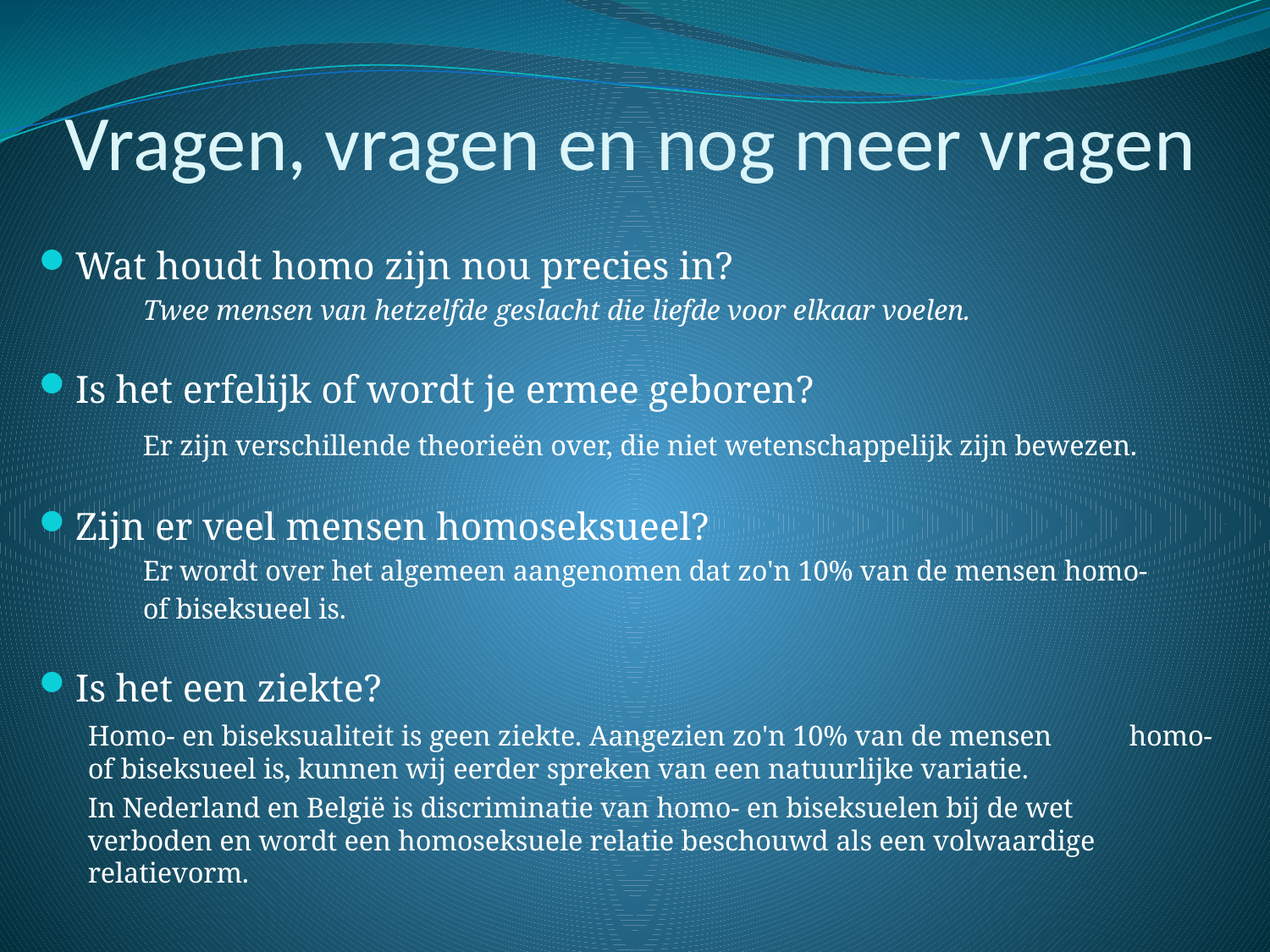

# Vragen, vragen en nog meer vragen
Wat houdt homo zijn nou precies in?
	Twee mensen van hetzelfde geslacht die liefde voor elkaar voelen.

Is het erfelijk of wordt je ermee geboren?
	Er zijn verschillende theorieën over, die niet wetenschappelijk zijn bewezen.

Zijn er veel mensen homoseksueel?
	Er wordt over het algemeen aangenomen dat zo'n 10% van de mensen homo-
	of biseksueel is.

Is het een ziekte?
	Homo- en biseksualiteit is geen ziekte. Aangezien zo'n 10% van de mensen 	homo- of biseksueel is, kunnen wij eerder spreken van een natuurlijke variatie.
	In Nederland en België is discriminatie van homo- en biseksuelen bij de wet 	verboden en wordt een homoseksuele relatie beschouwd als een volwaardige 	relatievorm.